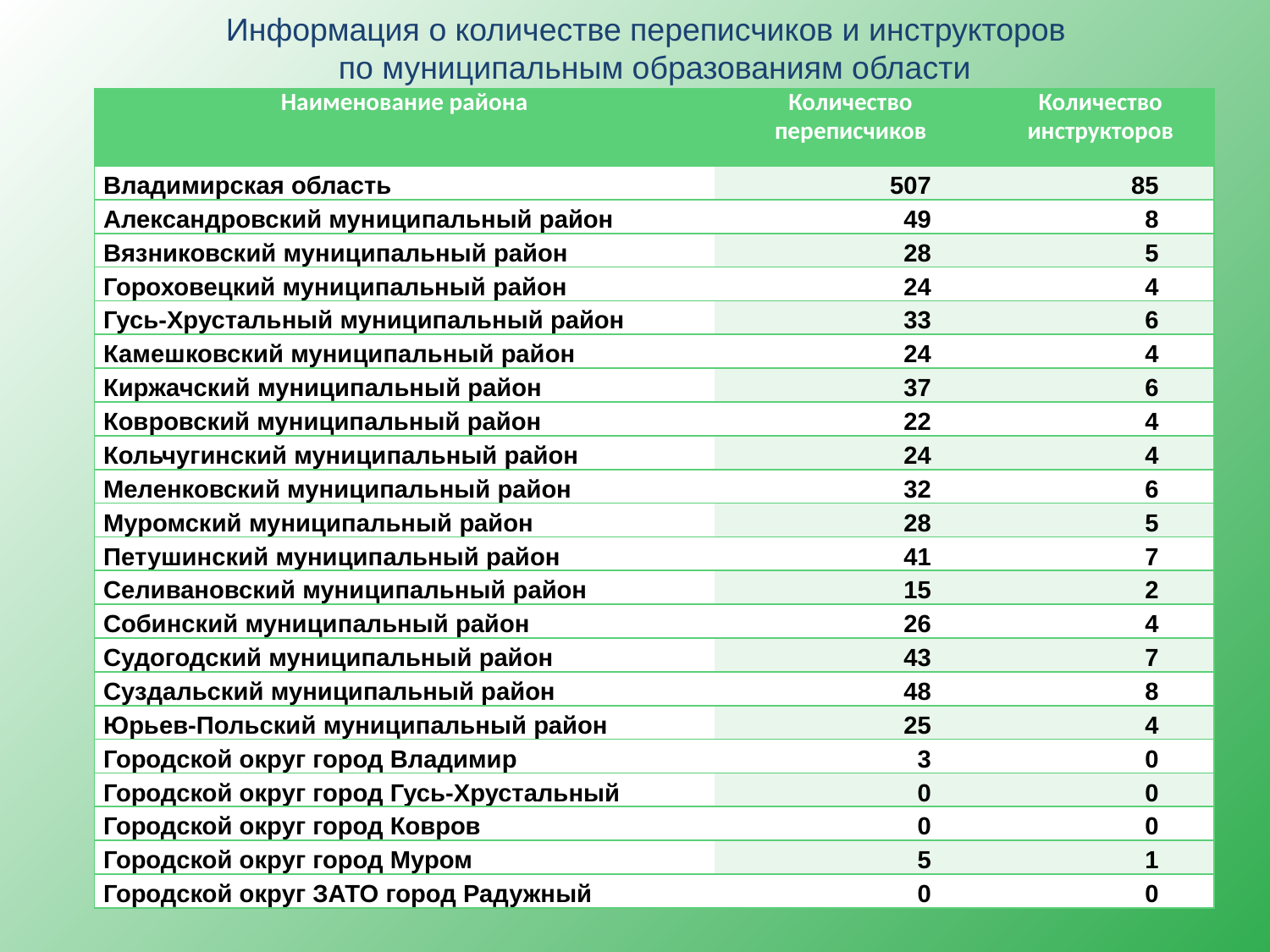

Информация о количестве переписчиков и инструкторов
по муниципальным образованиям области
| Наименование района | Количество переписчиков | Количество инструкторов |
| --- | --- | --- |
| Владимирская область | 507 | 85 |
| Александровский муниципальный район | 49 | 8 |
| Вязниковский муниципальный район | 28 | 5 |
| Гороховецкий муниципальный район | 24 | 4 |
| Гусь-Хрустальный муниципальный район | 33 | 6 |
| Камешковский муниципальный район | 24 | 4 |
| Киржачский муниципальный район | 37 | 6 |
| Ковровский муниципальный район | 22 | 4 |
| Кольчугинский муниципальный район | 24 | 4 |
| Меленковский муниципальный район | 32 | 6 |
| Муромский муниципальный район | 28 | 5 |
| Петушинский муниципальный район | 41 | 7 |
| Селивановский муниципальный район | 15 | 2 |
| Собинский муниципальный район | 26 | 4 |
| Судогодский муниципальный район | 43 | 7 |
| Суздальский муниципальный район | 48 | 8 |
| Юрьев-Польский муниципальный район | 25 | 4 |
| Городской округ город Владимир | 3 | 0 |
| Городской округ город Гусь-Хрустальный | 0 | 0 |
| Городской округ город Ковров | 0 | 0 |
| Городской округ город Муром | 5 | 1 |
| Городской округ ЗАТО город Радужный | 0 | 0 |